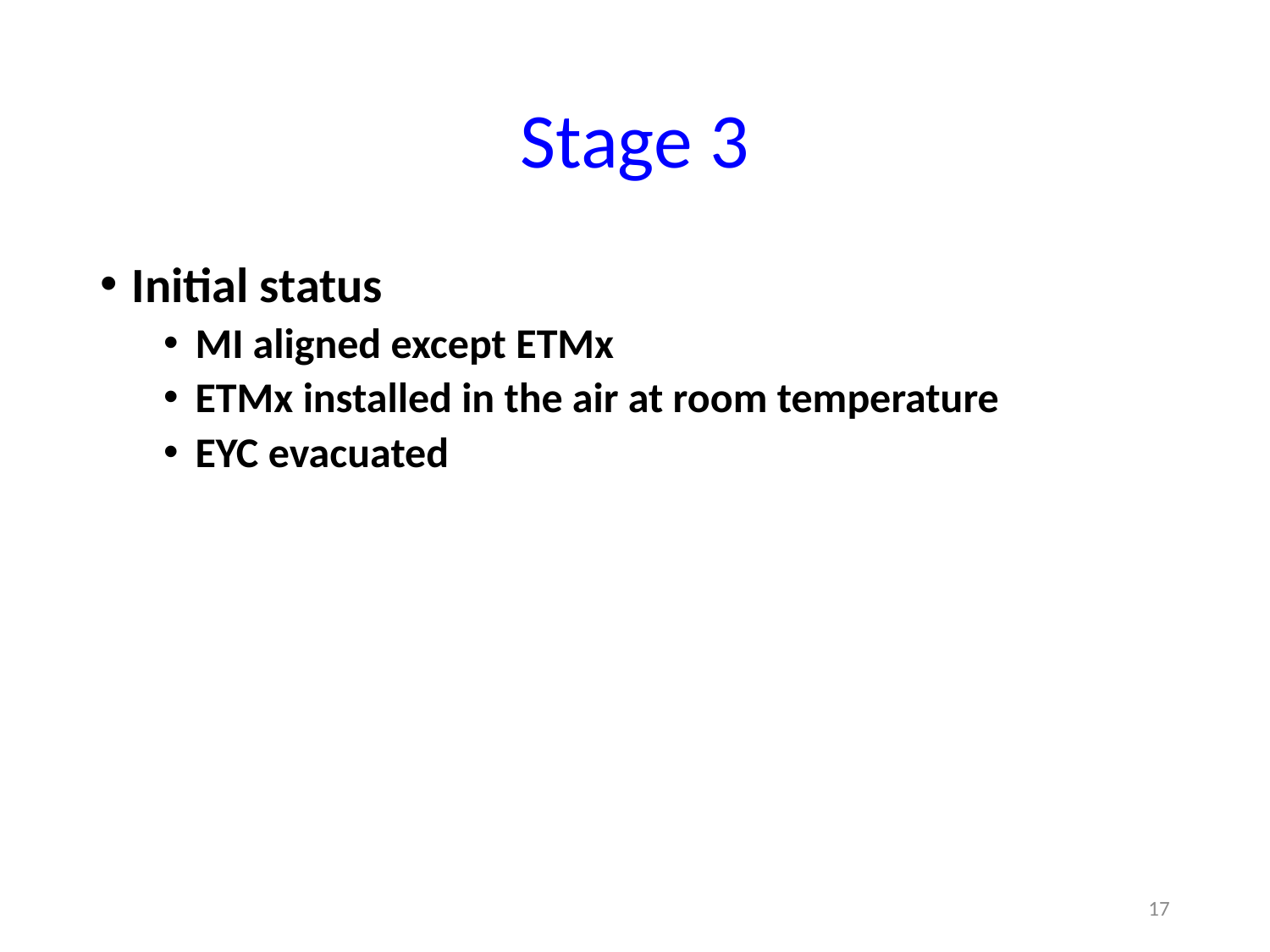

# Stage 3
Initial status
MI aligned except ETMx
ETMx installed in the air at room temperature
EYC evacuated

17